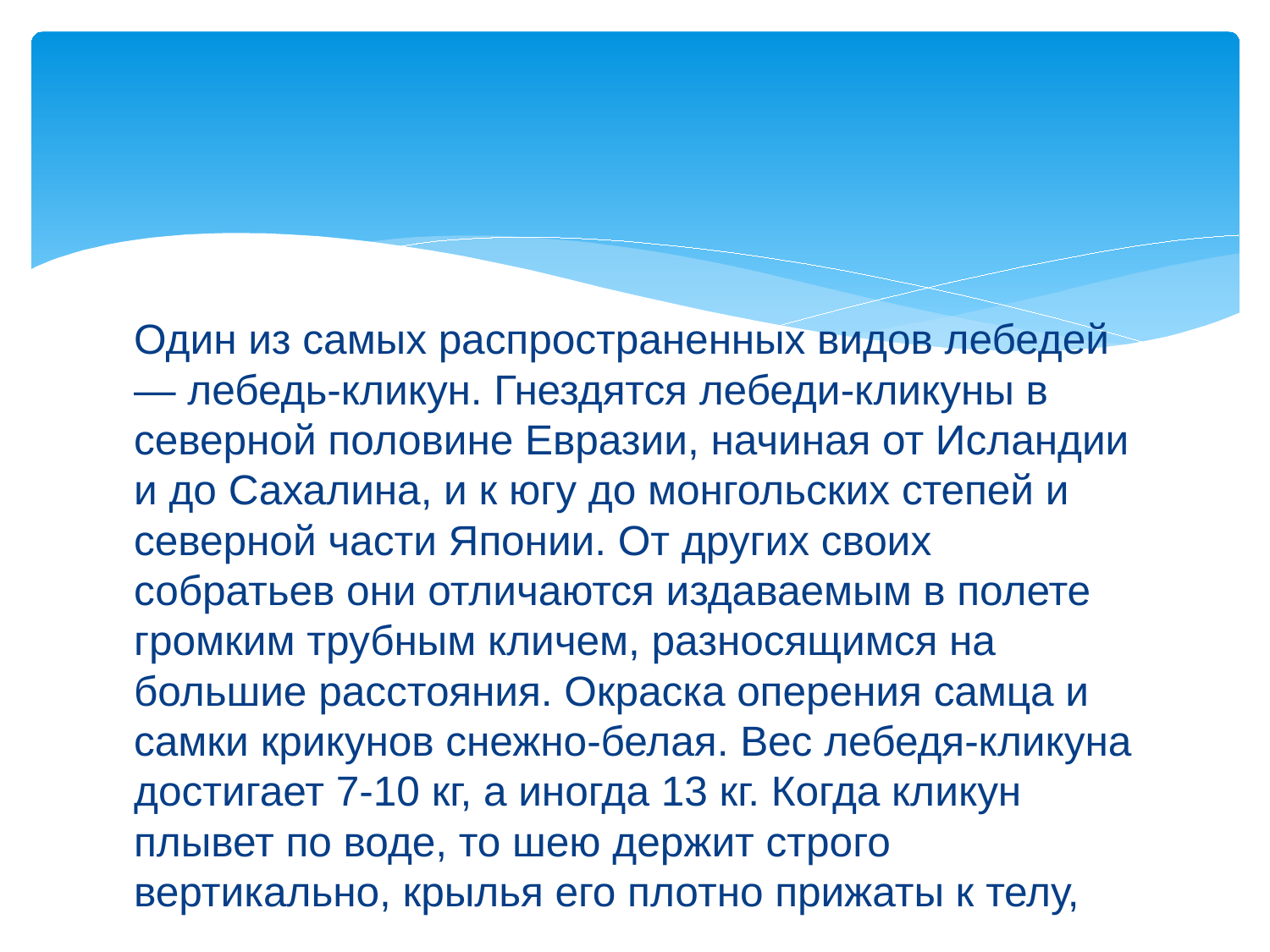

#
Один из самых распространенных видов лебедей — лебедь-кликун. Гнездятся лебеди-кликуны в северной половине Евразии, начиная от Исландии и до Сахалина, и к югу до монгольских степей и северной части Японии. От других своих собратьев они отличаются издаваемым в полете громким трубным кличем, разносящимся на большие расстояния. Окраска оперения самца и самки крикунов снежно-белая. Вес лебедя-кликуна достигает 7-10 кг, а иногда 13 кг. Когда кликун плывет по воде, то шею держит строго вертикально, крылья его плотно прижаты к телу,